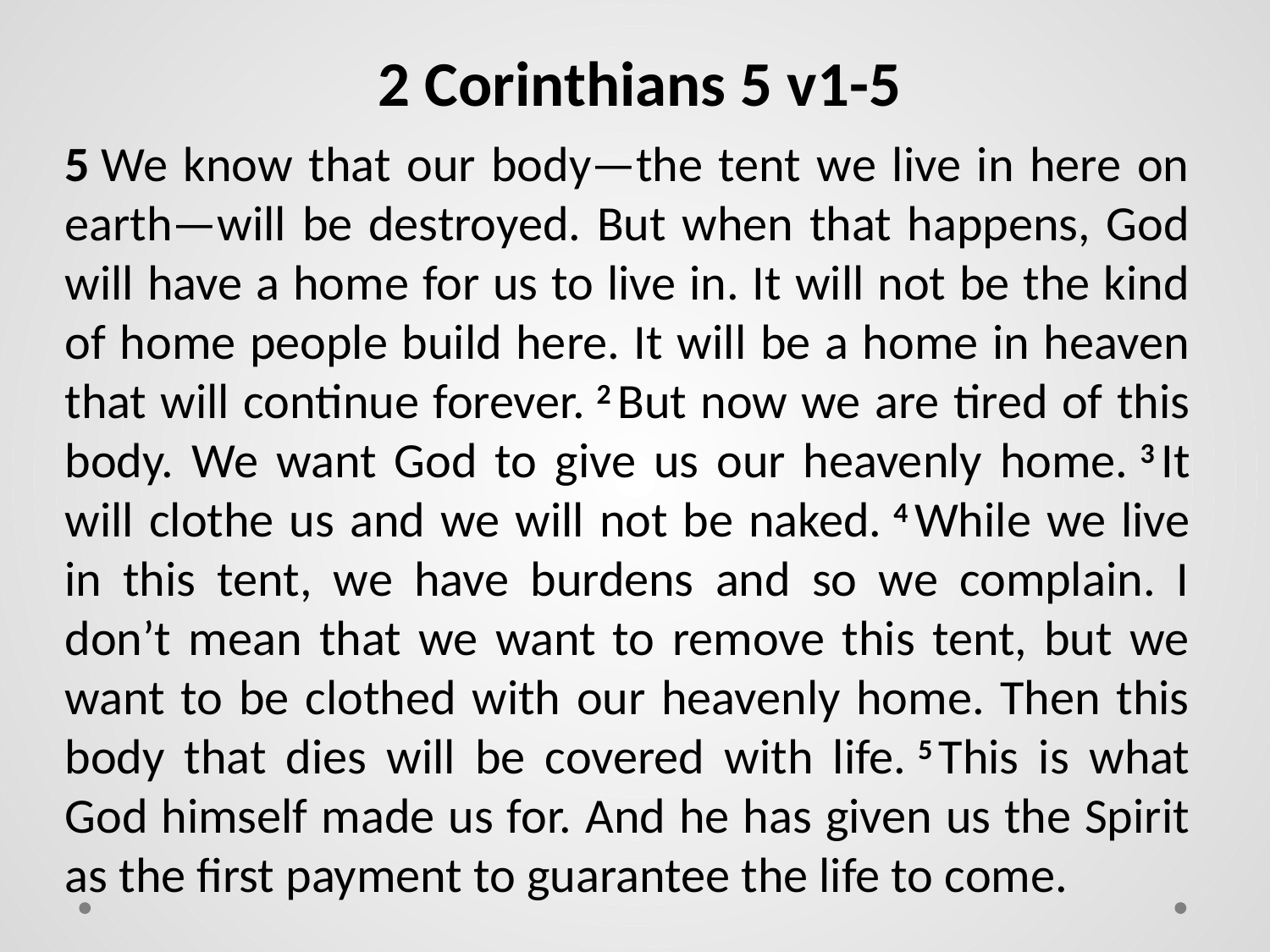

2 Corinthians 5 v1-5
5 We know that our body—the tent we live in here on earth—will be destroyed. But when that happens, God will have a home for us to live in. It will not be the kind of home people build here. It will be a home in heaven that will continue forever. 2 But now we are tired of this body. We want God to give us our heavenly home. 3 It will clothe us and we will not be naked. 4 While we live in this tent, we have burdens and so we complain. I don’t mean that we want to remove this tent, but we want to be clothed with our heavenly home. Then this body that dies will be covered with life. 5 This is what God himself made us for. And he has given us the Spirit as the first payment to guarantee the life to come.